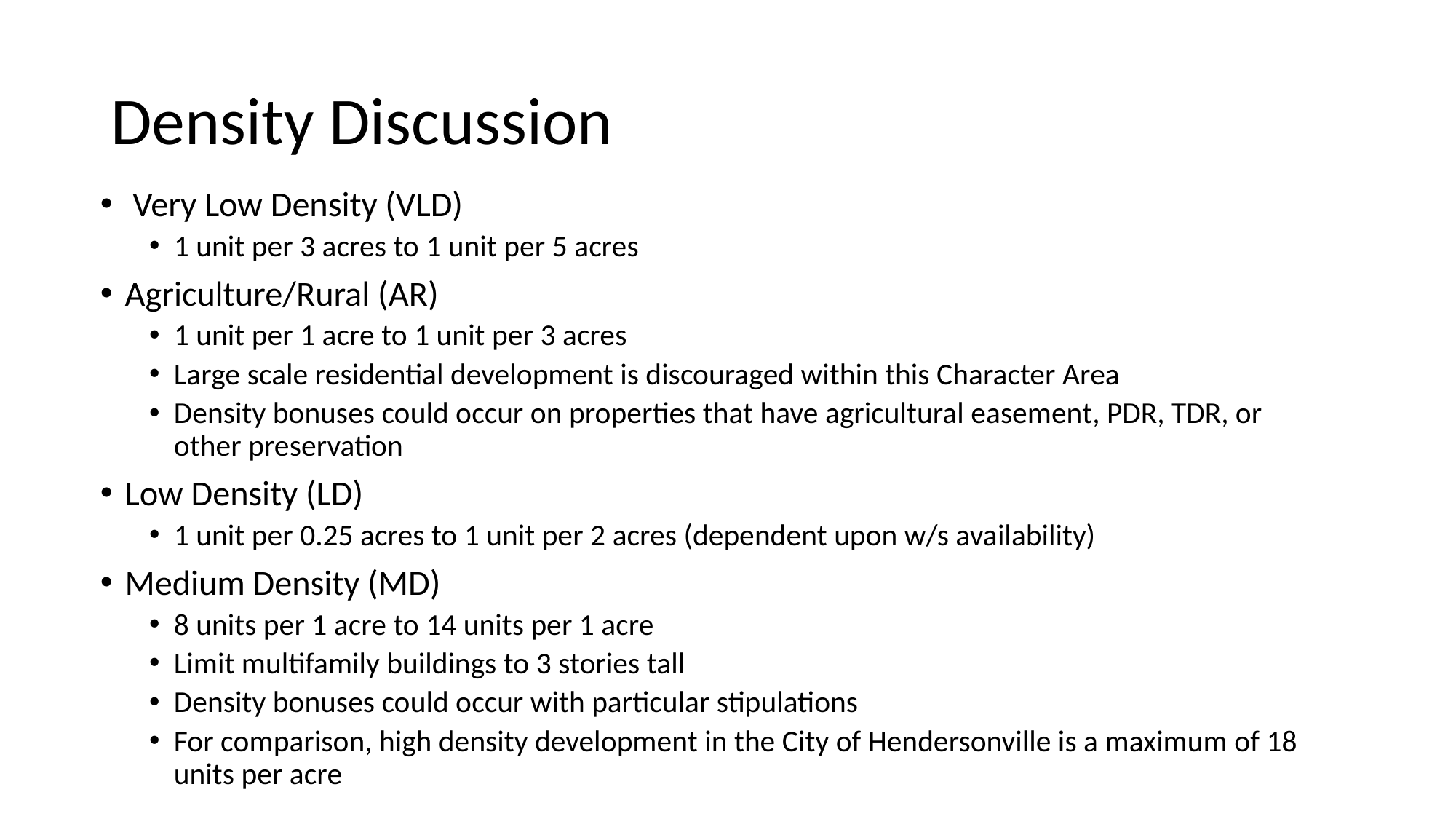

# Density Discussion
 Very Low Density (VLD)
1 unit per 3 acres to 1 unit per 5 acres
Agriculture/Rural (AR)
1 unit per 1 acre to 1 unit per 3 acres
Large scale residential development is discouraged within this Character Area
Density bonuses could occur on properties that have agricultural easement, PDR, TDR, or other preservation
Low Density (LD)
1 unit per 0.25 acres to 1 unit per 2 acres (dependent upon w/s availability)
Medium Density (MD)
8 units per 1 acre to 14 units per 1 acre
Limit multifamily buildings to 3 stories tall
Density bonuses could occur with particular stipulations
For comparison, high density development in the City of Hendersonville is a maximum of 18 units per acre